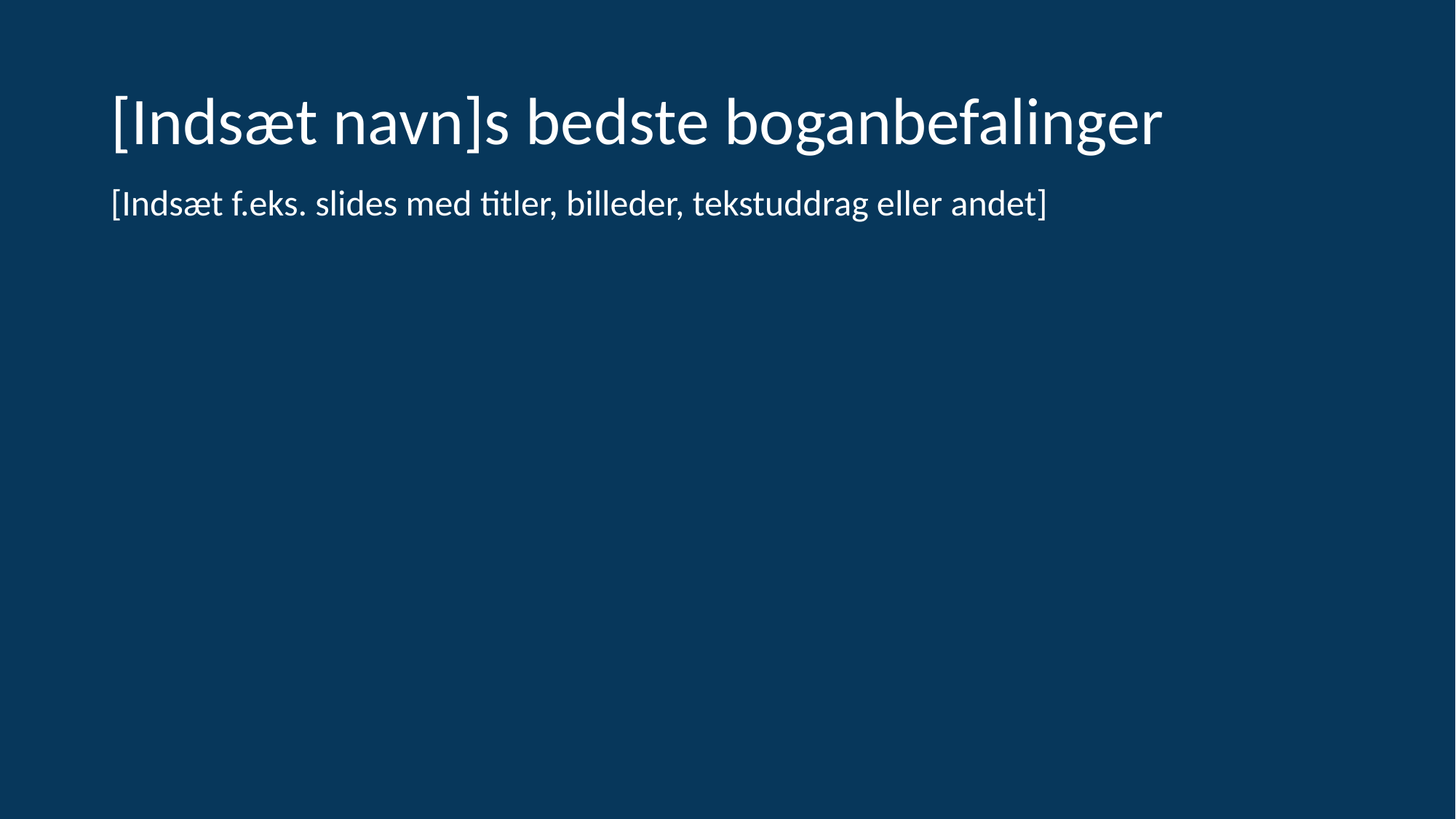

# [Indsæt navn]s bedste boganbefalinger
[Indsæt f.eks. slides med titler, billeder, tekstuddrag eller andet]